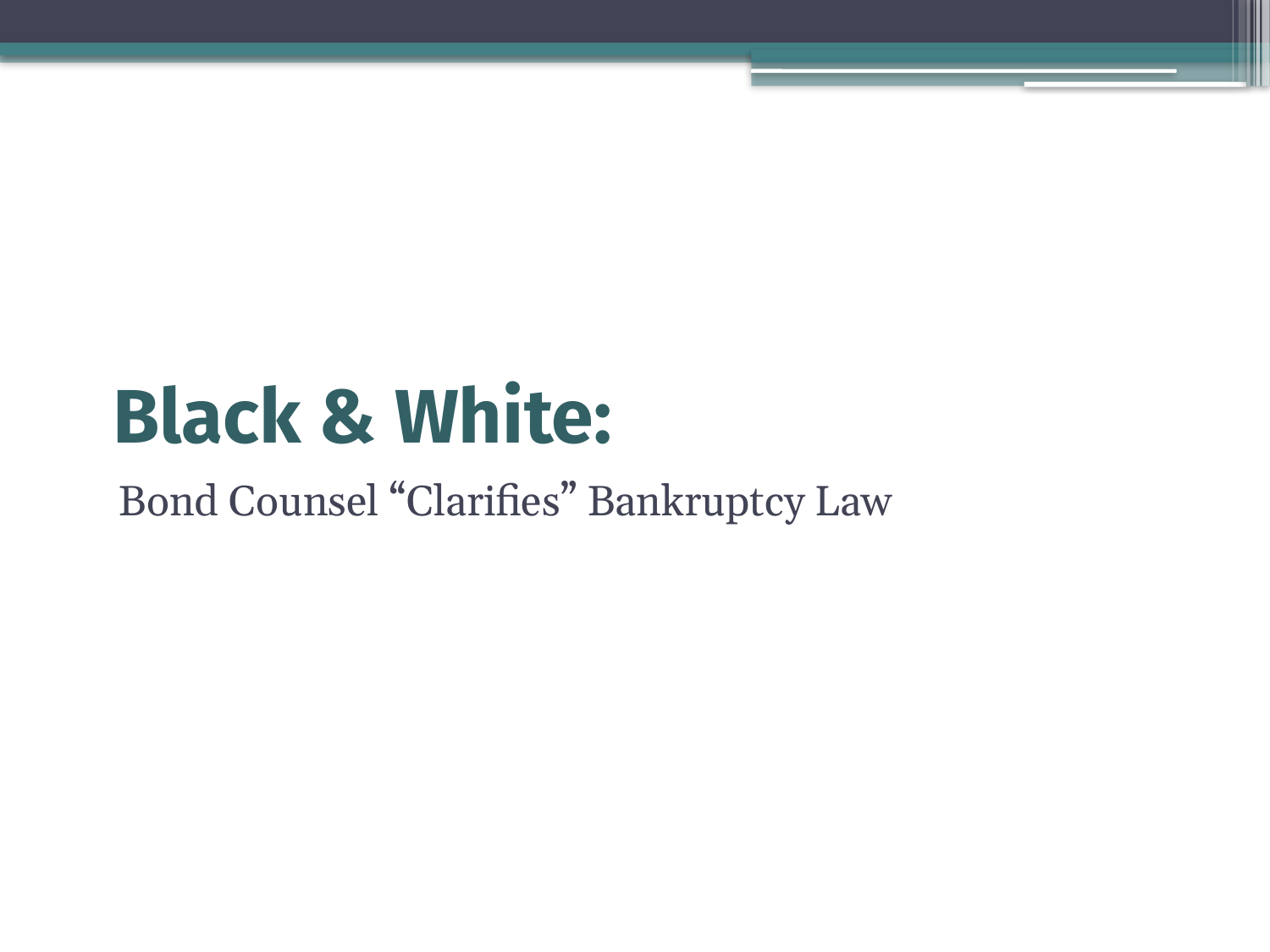

# Black & White:
Bond Counsel “Clarifies” Bankruptcy Law